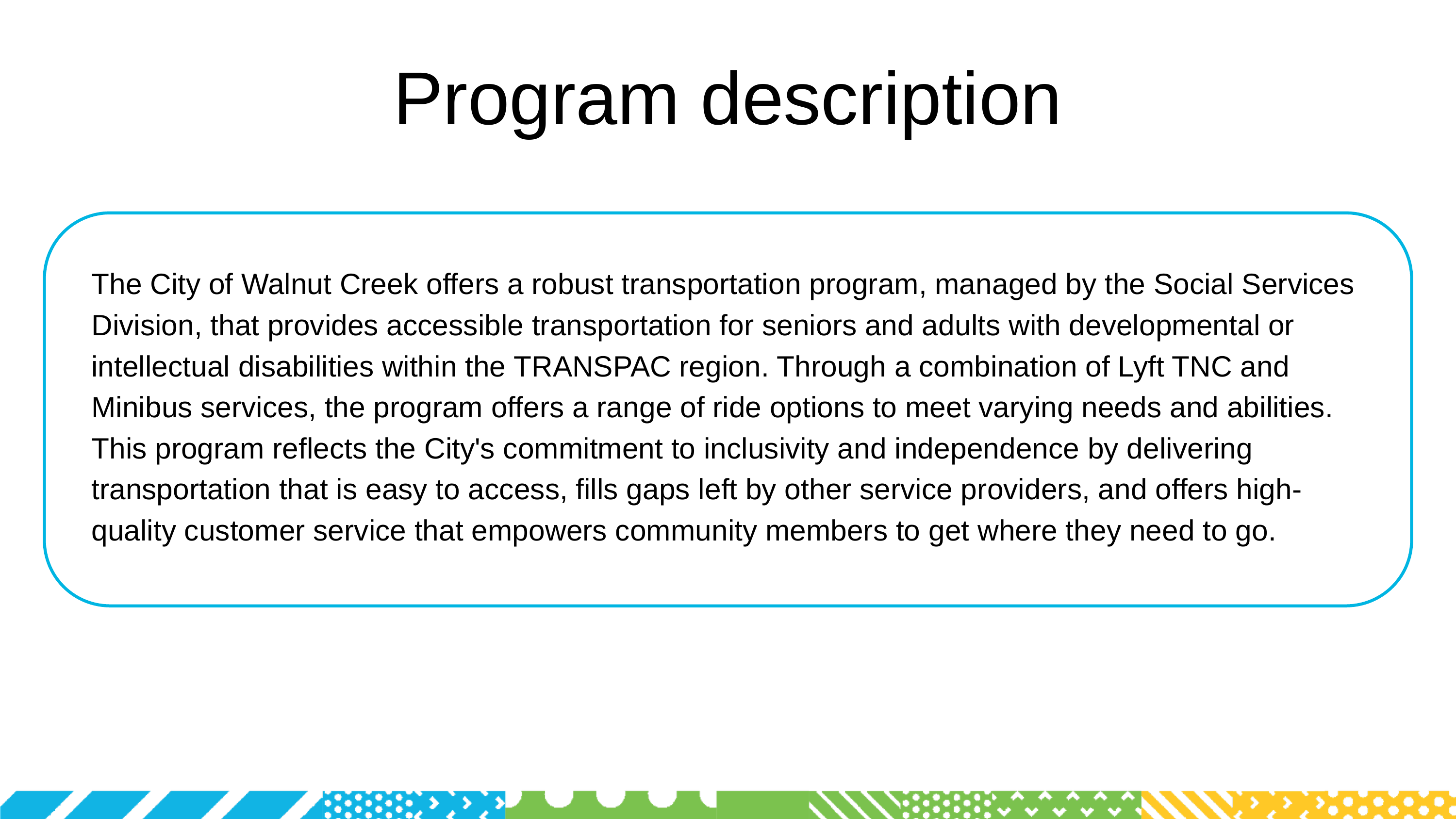

Program description

The City of Walnut Creek offers a robust transportation program, managed by the Social Services Division, that provides accessible transportation for seniors and adults with developmental or intellectual disabilities within the TRANSPAC region. Through a combination of Lyft TNC and Minibus services, the program offers a range of ride options to meet varying needs and abilities. This program reflects the City's commitment to inclusivity and independence by delivering transportation that is easy to access, fills gaps left by other service providers, and offers high-quality customer service that empowers community members to get where they need to go.